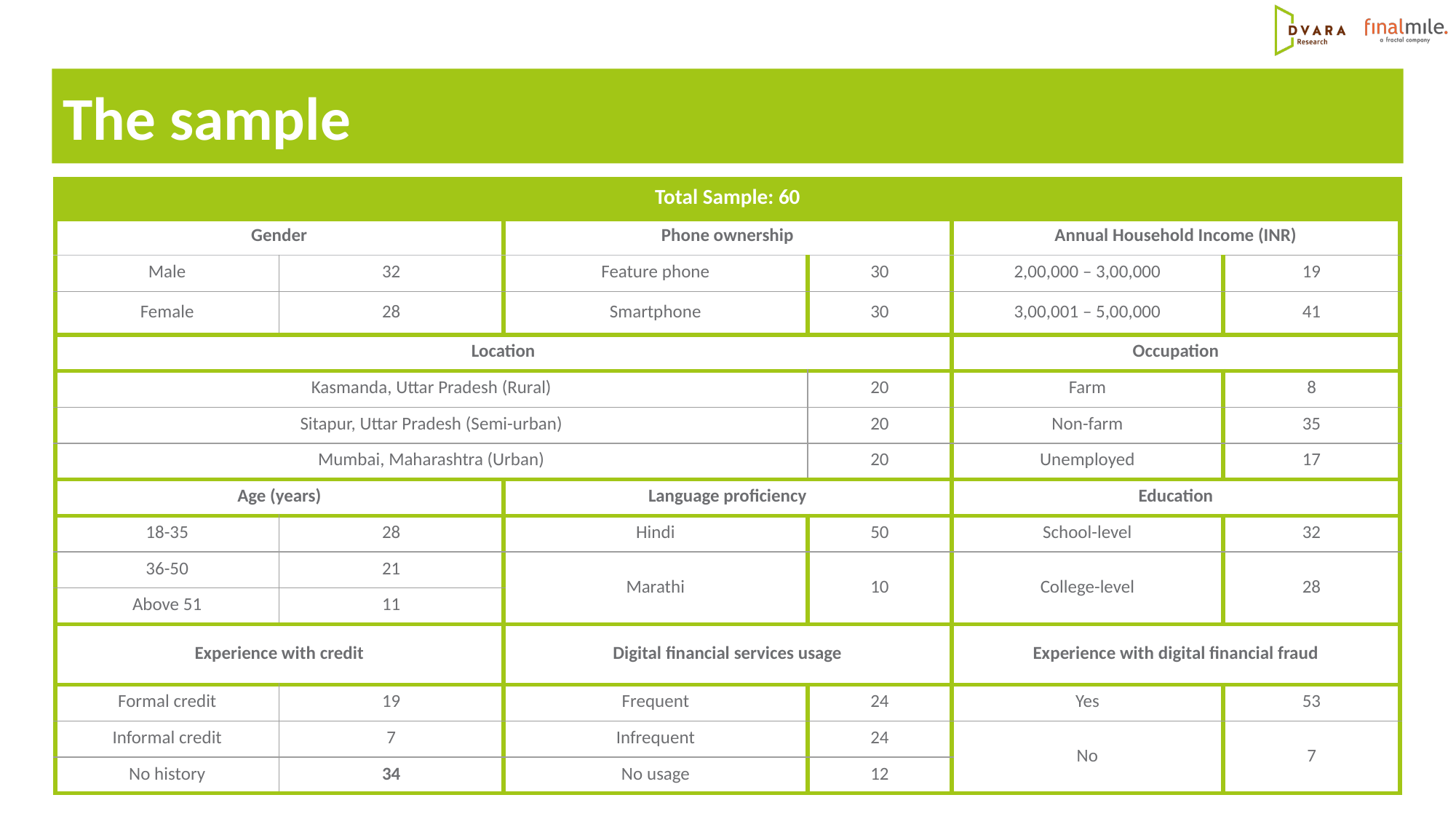

The sample
| Total Sample: 60 |  |  |  |  |  |
| --- | --- | --- | --- | --- | --- |
| Gender |  | Phone ownership |  | Annual Household Income (INR) |  |
| Male | 32 | Feature phone | 30 | 2,00,000 – 3,00,000 | 19 |
| Female | 28 | Smartphone | 30 | 3,00,001 – 5,00,000 | 41 |
| Location |  | Location |  | Occupation |  |
| Kasmanda, Uttar Pradesh (Rural) |  | Kasmanda, Uttar Pradesh (Rural) | 20 | Farm | 8 |
| Sitapur, Uttar Pradesh (Semi-urban) |  | Sitapur, Uttar Pradesh (Semi-urban) | 20 | Non-farm | 35 |
| Mumbai, Maharashtra (Urban) |  |  | 20 | Unemployed | 17 |
| Age (years) |  | Language proficiency |  | Education |  |
| 18-35 | 28 | Hindi | 50 | School-level | 32 |
| 36-50 | 21 | Marathi | 10 | College-level | 28 |
| Above 51 | 11 |  |  |  |  |
| Experience with credit |  | Digital financial services usage |  | Experience with digital financial fraud |  |
| Formal credit | 19 | Frequent | 24 | Yes | 53 |
| Informal credit | 7 | Infrequent | 24 | No | 7 |
| No history | 34 | No usage | 12 |  |  |